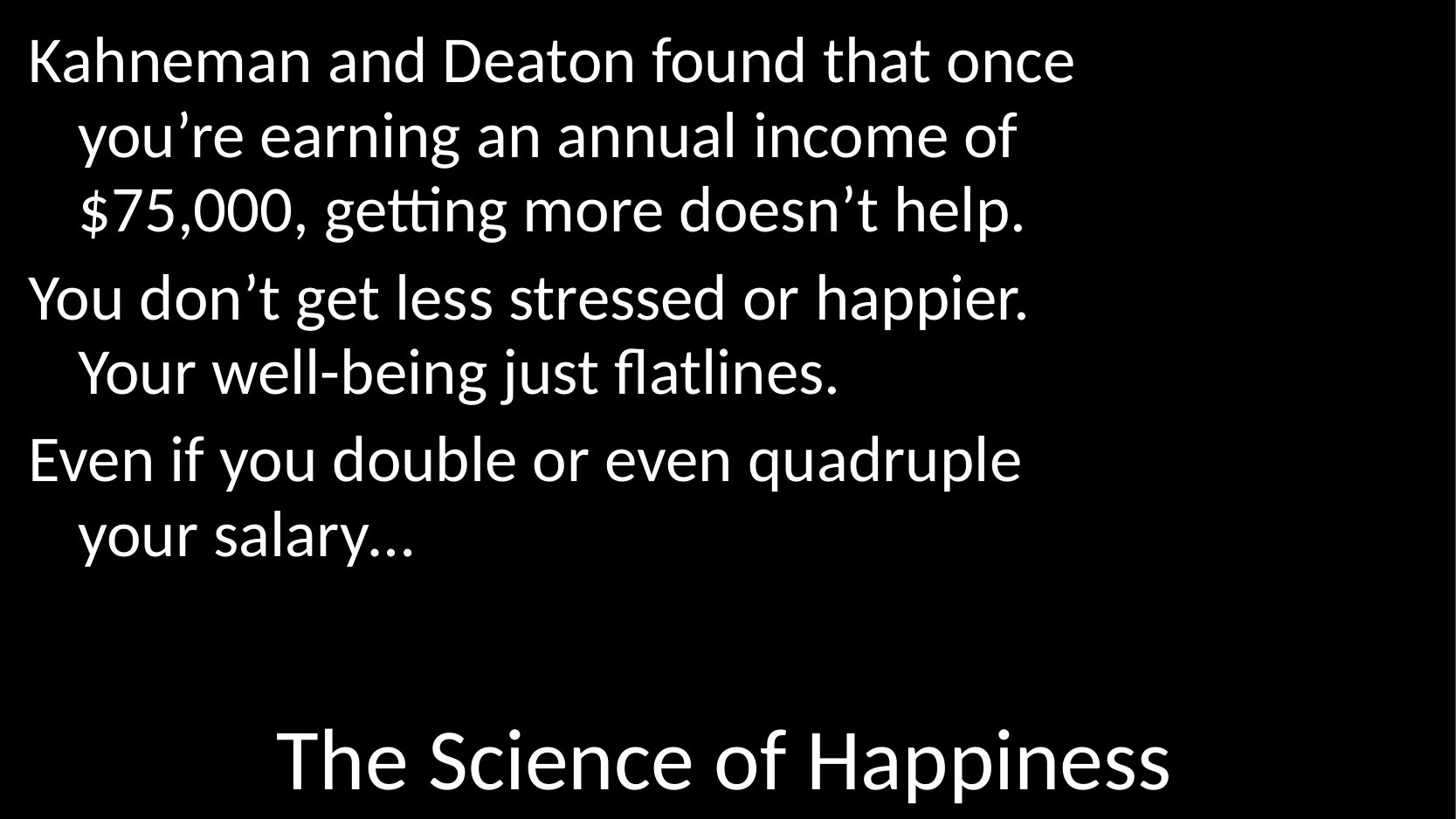

Kahneman and Deaton found that once you’re earning an annual income of $75,000, getting more doesn’t help.
You don’t get less stressed or happier. Your well-being just flatlines.
Even if you double or even quadruple your salary…
# The Science of Happiness